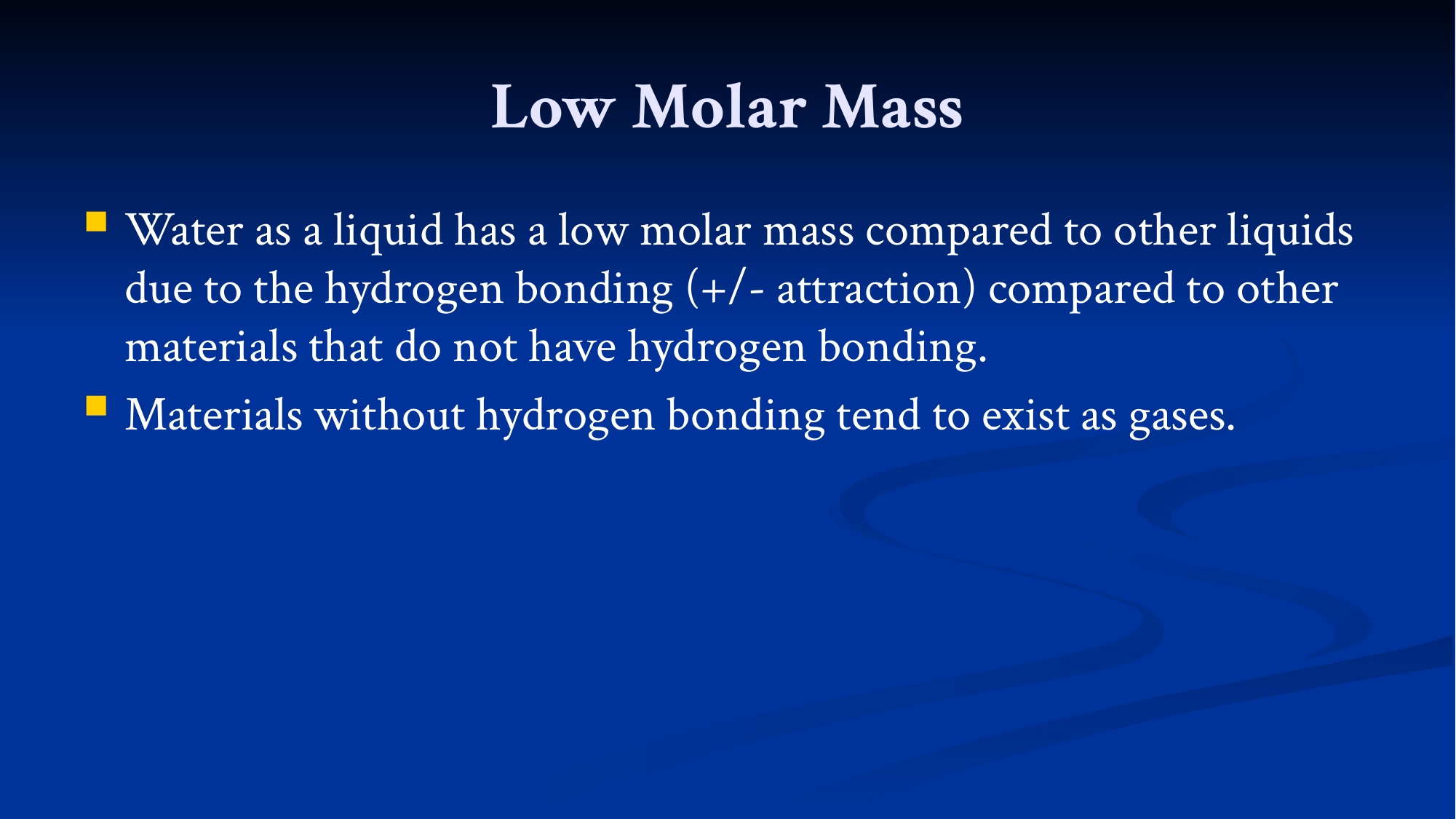

# Low Molar Mass
Water as a liquid has a low molar mass compared to other liquids due to the hydrogen bonding (+/- attraction) compared to other materials that do not have hydrogen bonding.
Materials without hydrogen bonding tend to exist as gases.